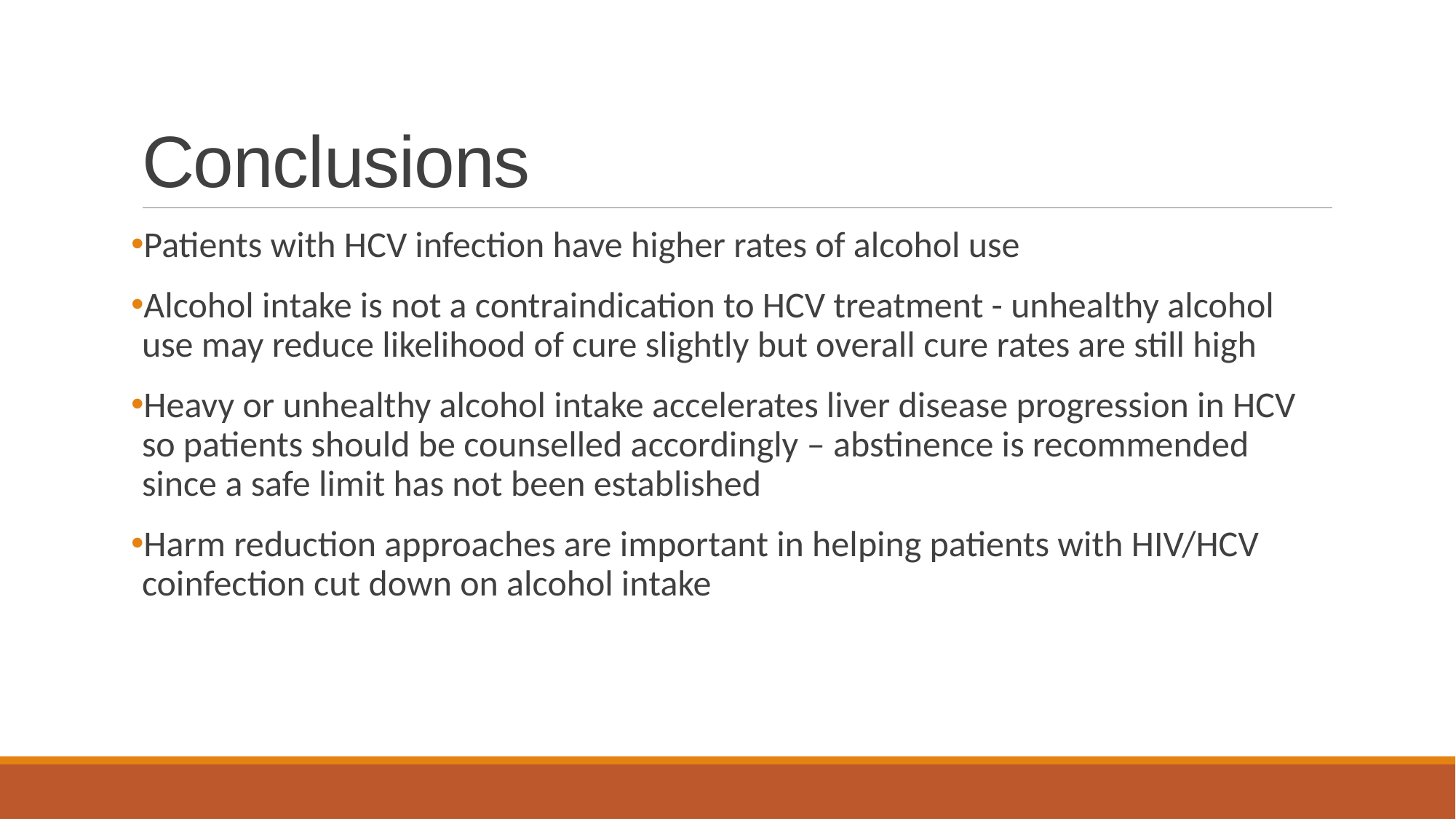

# Conclusions
Patients with HCV infection have higher rates of alcohol use
Alcohol intake is not a contraindication to HCV treatment - unhealthy alcohol use may reduce likelihood of cure slightly but overall cure rates are still high
Heavy or unhealthy alcohol intake accelerates liver disease progression in HCV so patients should be counselled accordingly – abstinence is recommended since a safe limit has not been established
Harm reduction approaches are important in helping patients with HIV/HCV coinfection cut down on alcohol intake